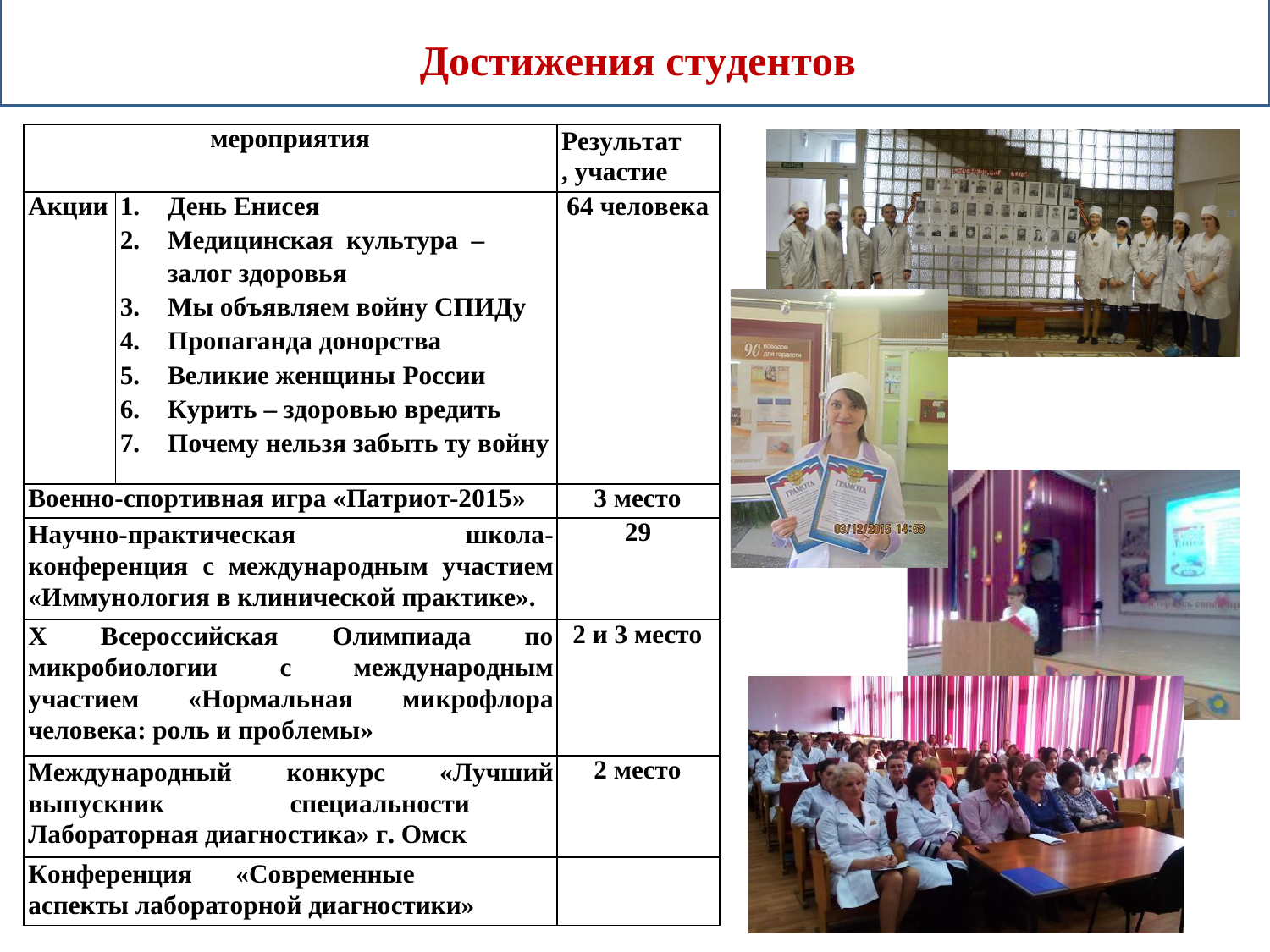

# Достижения студентов
| мероприятия |  | Результат, участие |
| --- | --- | --- |
| Акции | День Енисея Медицинская культура – залог здоровья Мы объявляем войну СПИДу Пропаганда донорства Великие женщины России Курить – здоровью вредить Почему нельзя забыть ту войну | 64 человека |
| Военно-спортивная игра «Патриот-2015» |  | 3 место |
| Научно-практическая школа-конференция с международным участием «Иммунология в клинической практике». |  | 29 |
| Х Всероссийская Олимпиада по микробиологии с международным участием «Нормальная микрофлора человека: роль и проблемы» |  | 2 и 3 место |
| Международный конкурс «Лучший выпускник специальности Лабораторная диагностика» г. Омск |  | 2 место |
| Конференция «Современные аспекты лабораторной диагностики» |  |  |